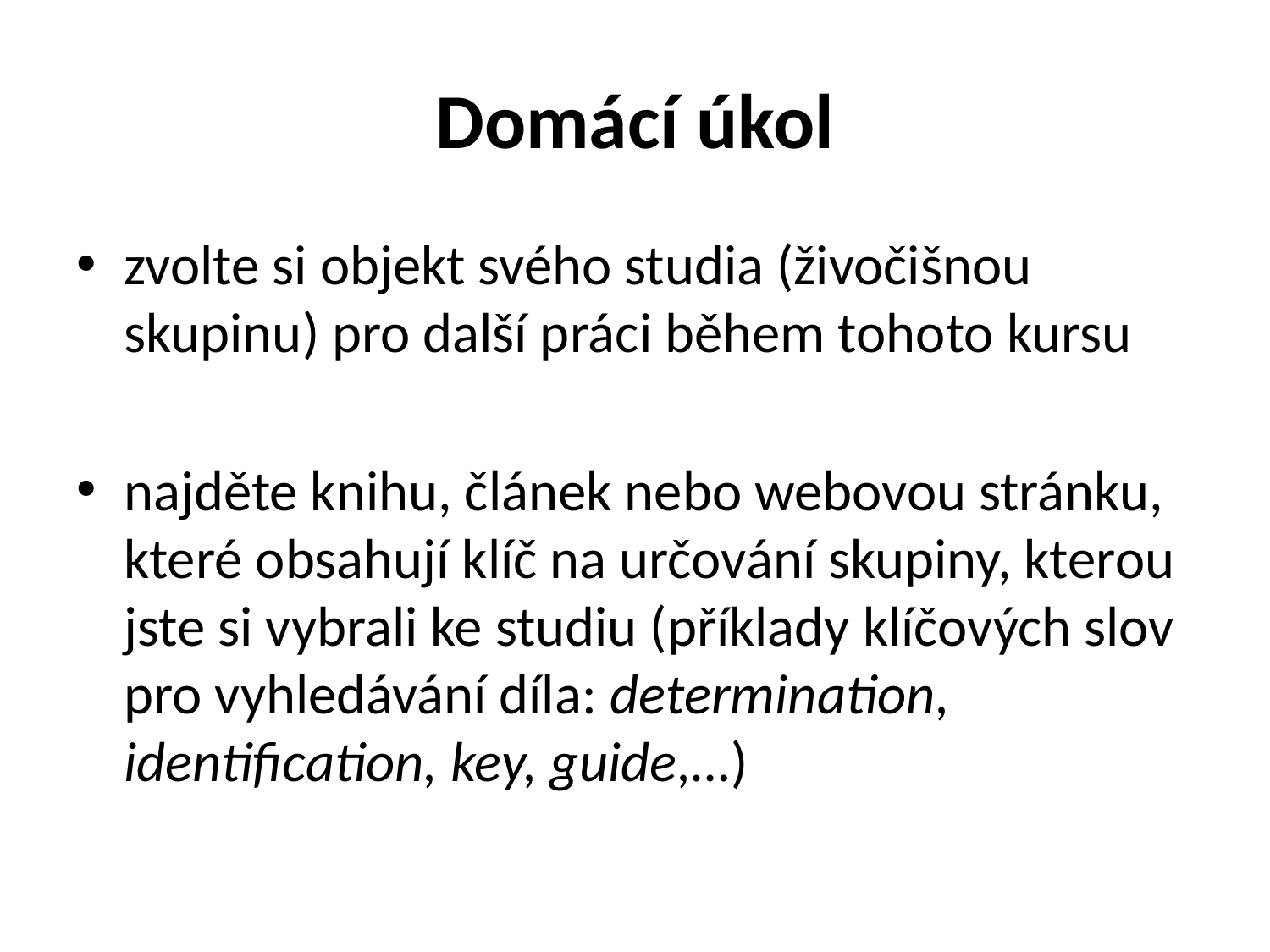

# Domácí úkol
zvolte si objekt svého studia (živočišnou skupinu) pro další práci během tohoto kursu

najděte knihu, článek nebo webovou stránku, které obsahují klíč na určování skupiny, kterou jste si vybrali ke studiu (příklady klíčových slov pro vyhledávání díla: determination, identification, key, guide,…)